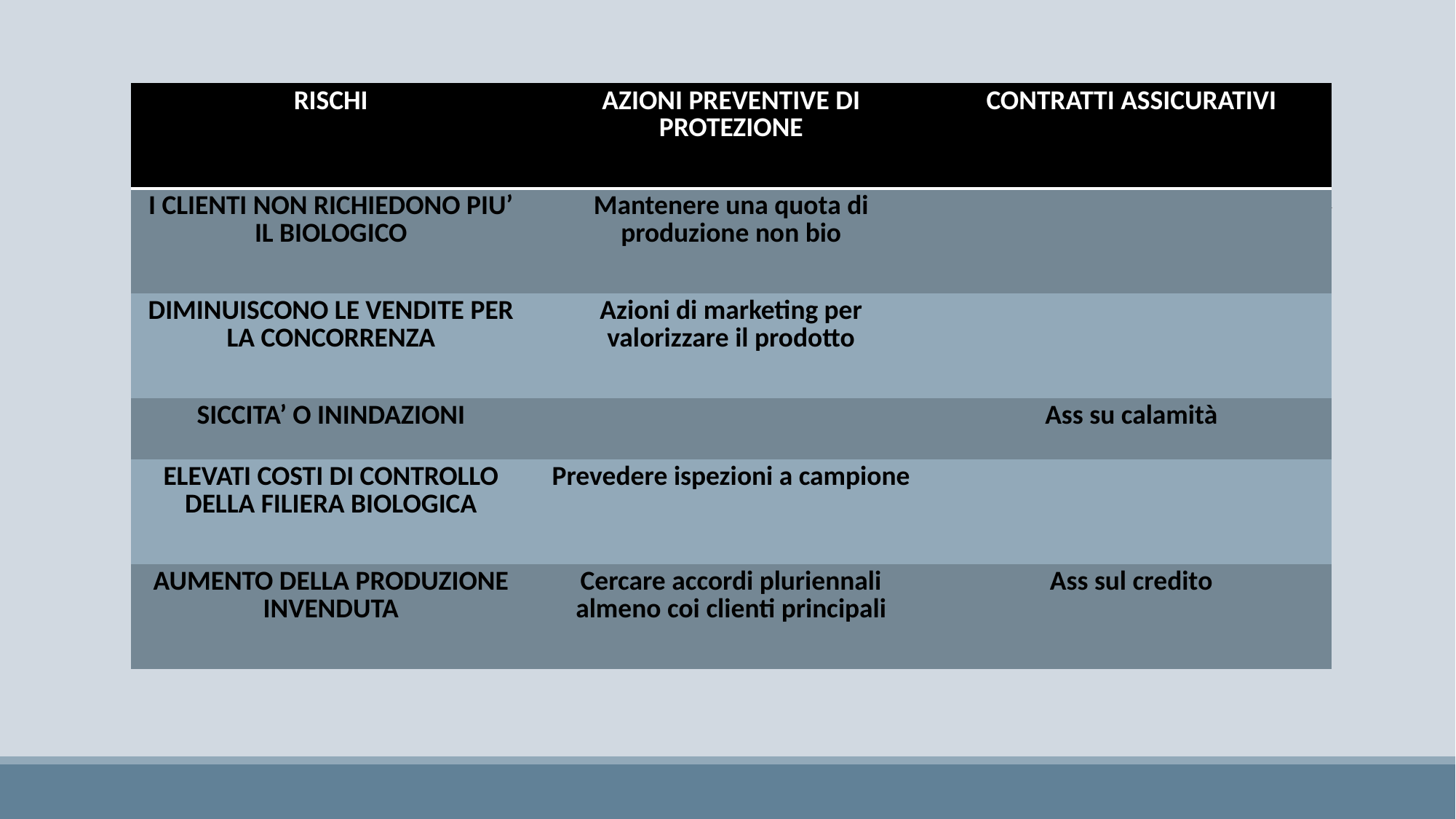

#
| RISCHI | AZIONI PREVENTIVE DI PROTEZIONE | CONTRATTI ASSICURATIVI |
| --- | --- | --- |
| I CLIENTI NON RICHIEDONO PIU’ IL BIOLOGICO | Mantenere una quota di produzione non bio |  |
| DIMINUISCONO LE VENDITE PER LA CONCORRENZA | Azioni di marketing per valorizzare il prodotto |  |
| SICCITA’ O ININDAZIONI |  | Ass su calamità |
| ELEVATI COSTI DI CONTROLLO DELLA FILIERA BIOLOGICA | Prevedere ispezioni a campione |  |
| AUMENTO DELLA PRODUZIONE INVENDUTA | Cercare accordi pluriennali almeno coi clienti principali | Ass sul credito |